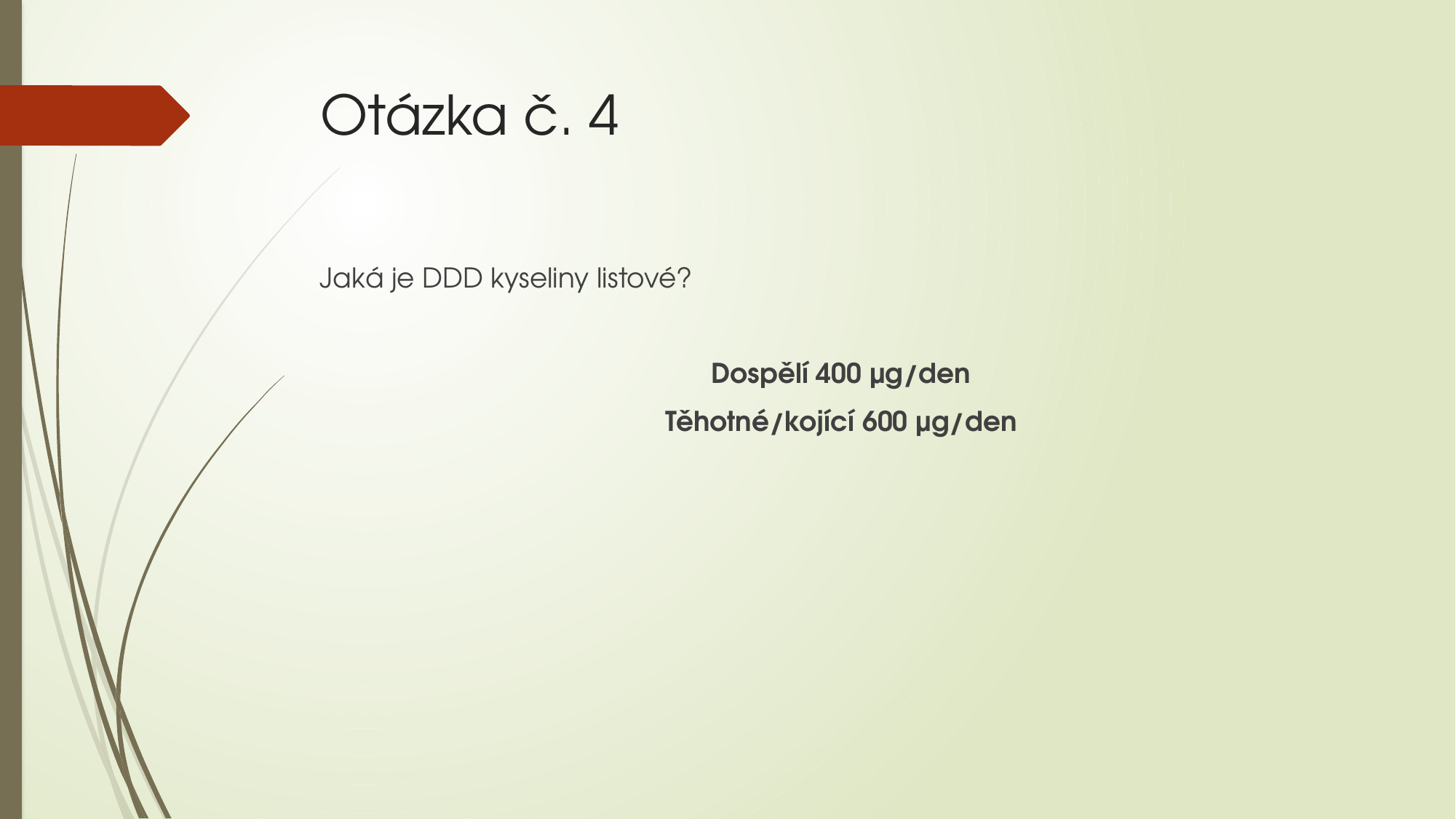

# Otázka č. 4
Jaká je DDD kyseliny listové?

Dospělí 400 μg/den
Těhotné/kojící 600 μg/den